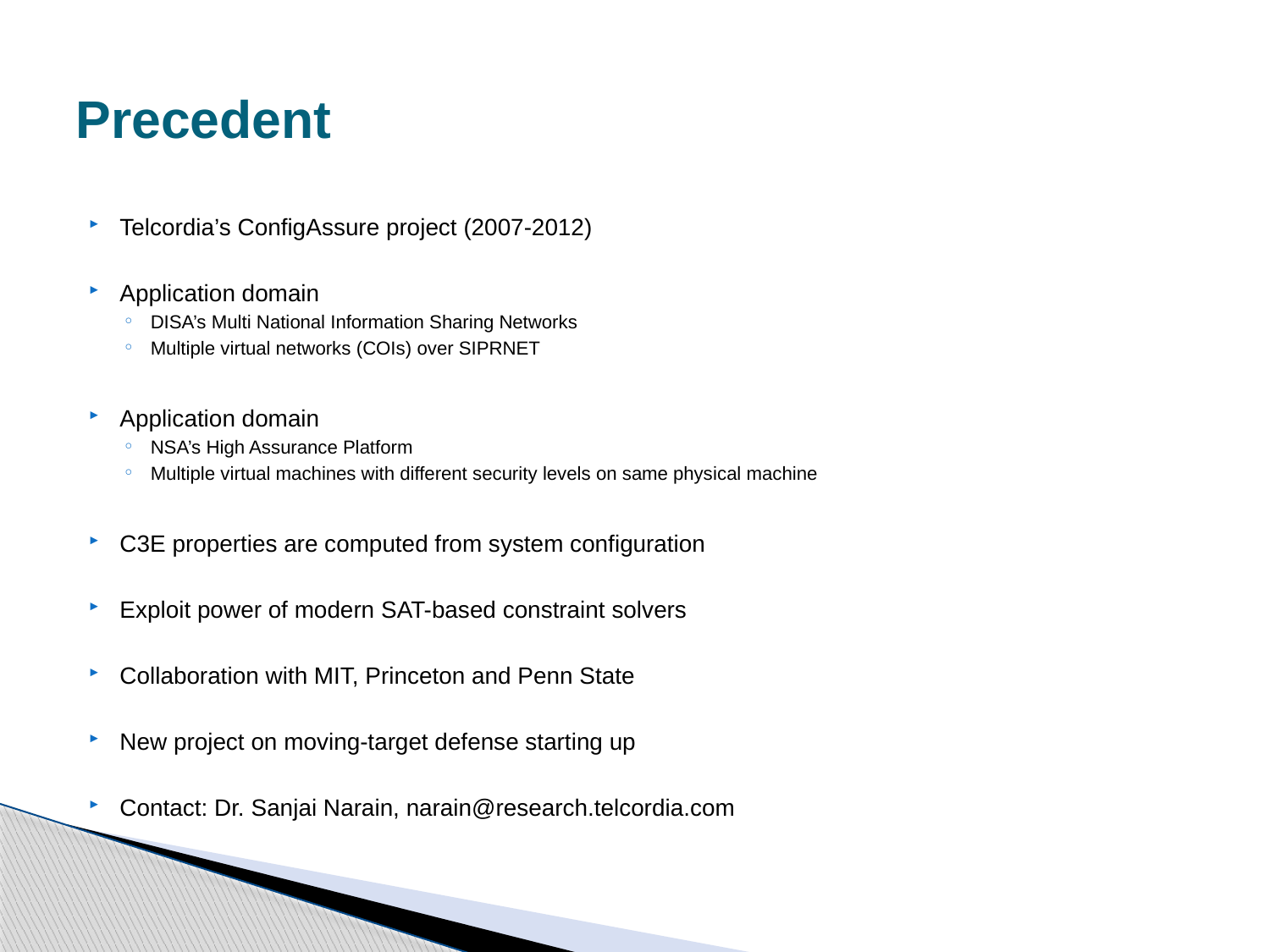

# Precedent
Telcordia’s ConfigAssure project (2007-2012)

Application domain
DISA’s Multi National Information Sharing Networks
Multiple virtual networks (COIs) over SIPRNET

Application domain
NSA’s High Assurance Platform
Multiple virtual machines with different security levels on same physical machine

C3E properties are computed from system configuration

Exploit power of modern SAT-based constraint solvers

Collaboration with MIT, Princeton and Penn State

New project on moving-target defense starting up

Contact: Dr. Sanjai Narain, narain@research.telcordia.com